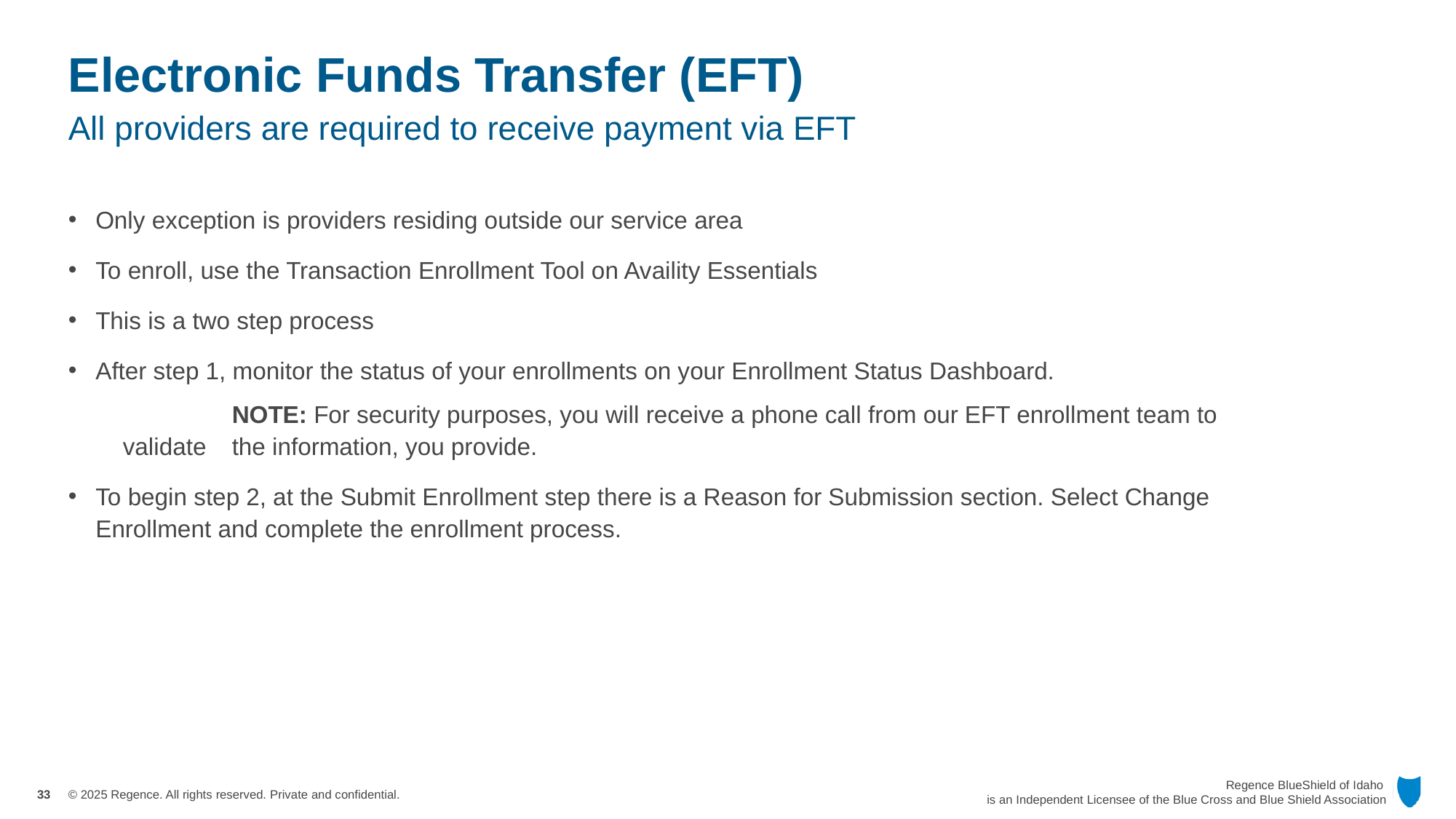

# Electronic Funds Transfer (EFT)
All providers are required to receive payment via EFT
Only exception is providers residing outside our service area
To enroll, use the Transaction Enrollment Tool on Availity Essentials
This is a two step process
After step 1, monitor the status of your enrollments on your Enrollment Status Dashboard.
	NOTE: For security purposes, you will receive a phone call from our EFT enrollment team to validate 	the information, you provide.
To begin step 2, at the Submit Enrollment step there is a Reason for Submission section. Select Change Enrollment and complete the enrollment process.
33